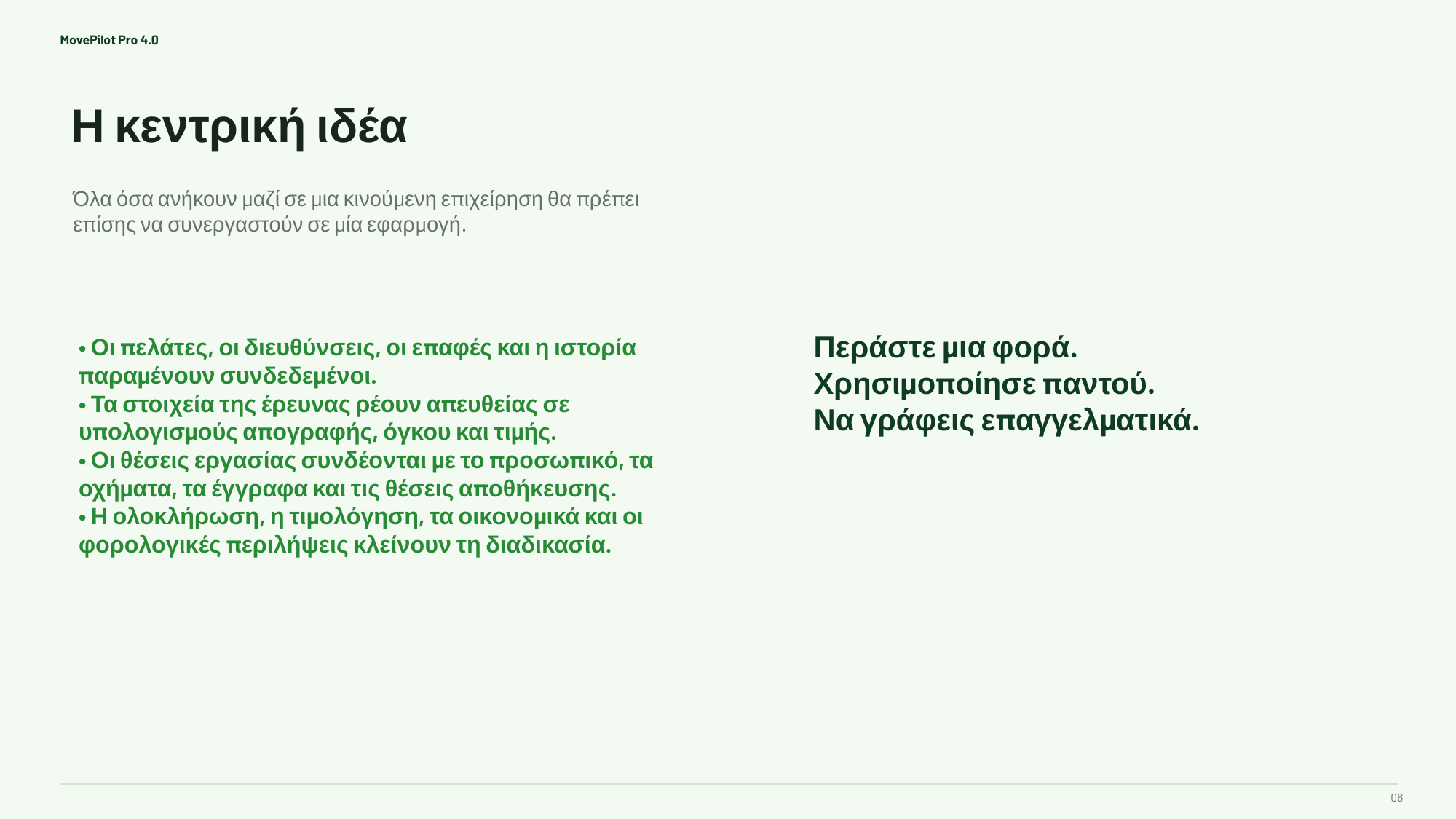

MovePilot Pro 4.0
Η κεντρική ιδέα
Περάστε μια φορά.
Χρησιμοποίησε παντού.
Να γράφεις επαγγελματικά.
Όλα όσα ανήκουν μαζί σε μια κινούμενη επιχείρηση θα πρέπει επίσης να συνεργαστούν σε μία εφαρμογή.
• Οι πελάτες, οι διευθύνσεις, οι επαφές και η ιστορία παραμένουν συνδεδεμένοι.
• Τα στοιχεία της έρευνας ρέουν απευθείας σε υπολογισμούς απογραφής, όγκου και τιμής.
• Οι θέσεις εργασίας συνδέονται με το προσωπικό, τα οχήματα, τα έγγραφα και τις θέσεις αποθήκευσης.
• Η ολοκλήρωση, η τιμολόγηση, τα οικονομικά και οι φορολογικές περιλήψεις κλείνουν τη διαδικασία.

06